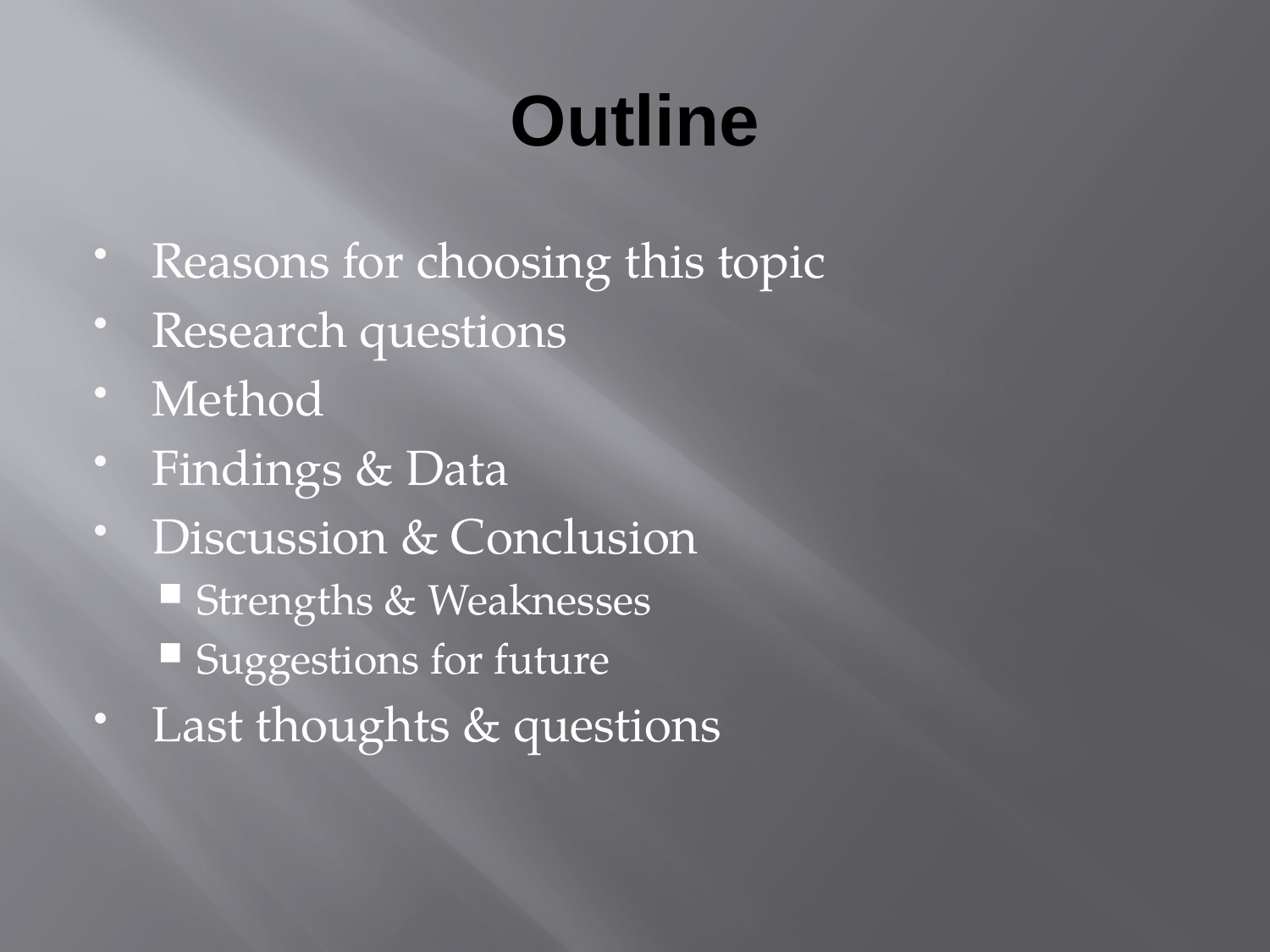

# Outline
Reasons for choosing this topic
Research questions
Method
Findings & Data
Discussion & Conclusion
Strengths & Weaknesses
Suggestions for future
Last thoughts & questions